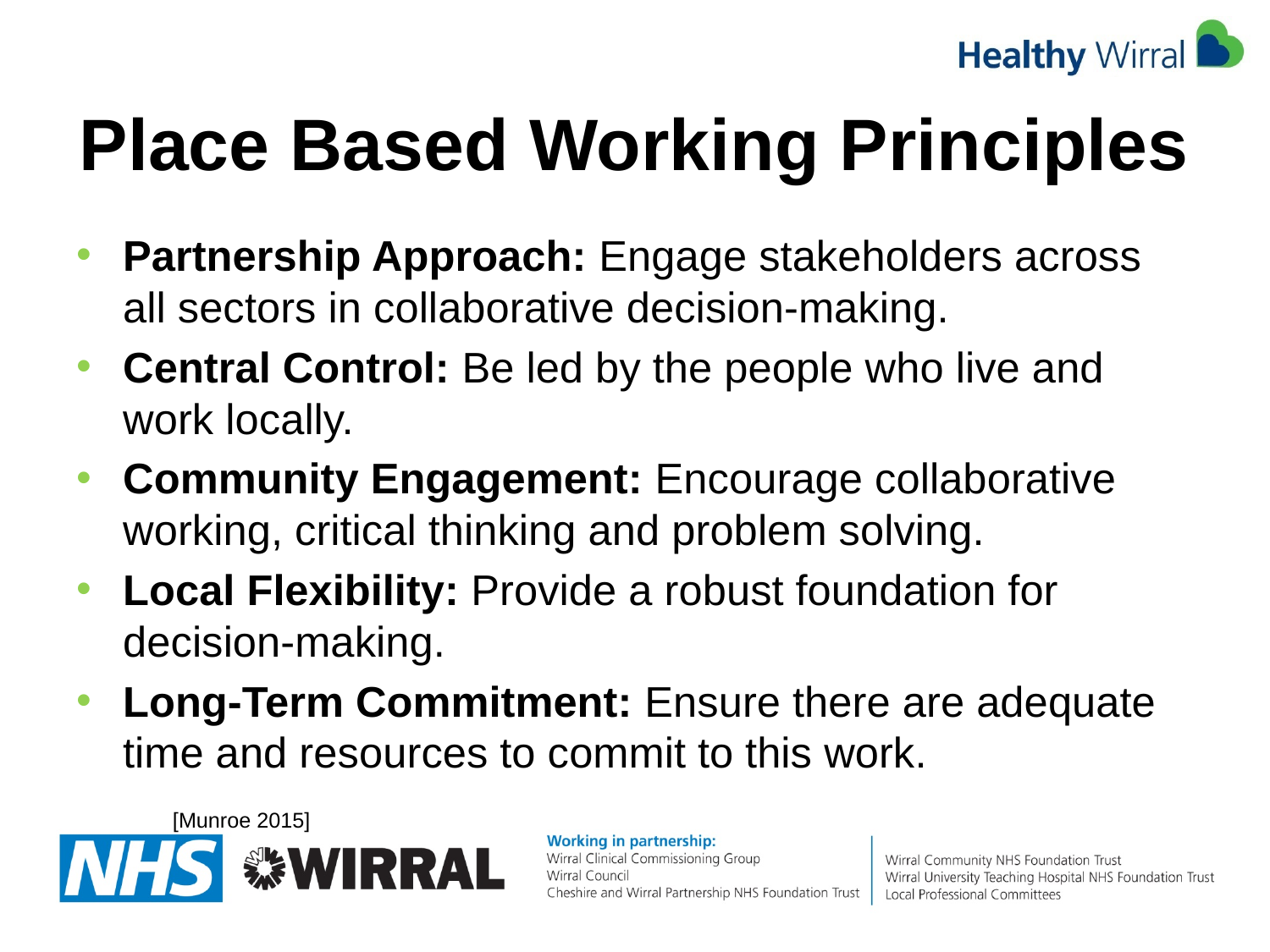

# Place Based Working Principles
Partnership Approach: Engage stakeholders across all sectors in collaborative decision-making.
Central Control: Be led by the people who live and work locally.
Community Engagement: Encourage collaborative working, critical thinking and problem solving.
Local Flexibility: Provide a robust foundation for decision-making.
Long-Term Commitment: Ensure there are adequate time and resources to commit to this work.
							[Munroe 2015]